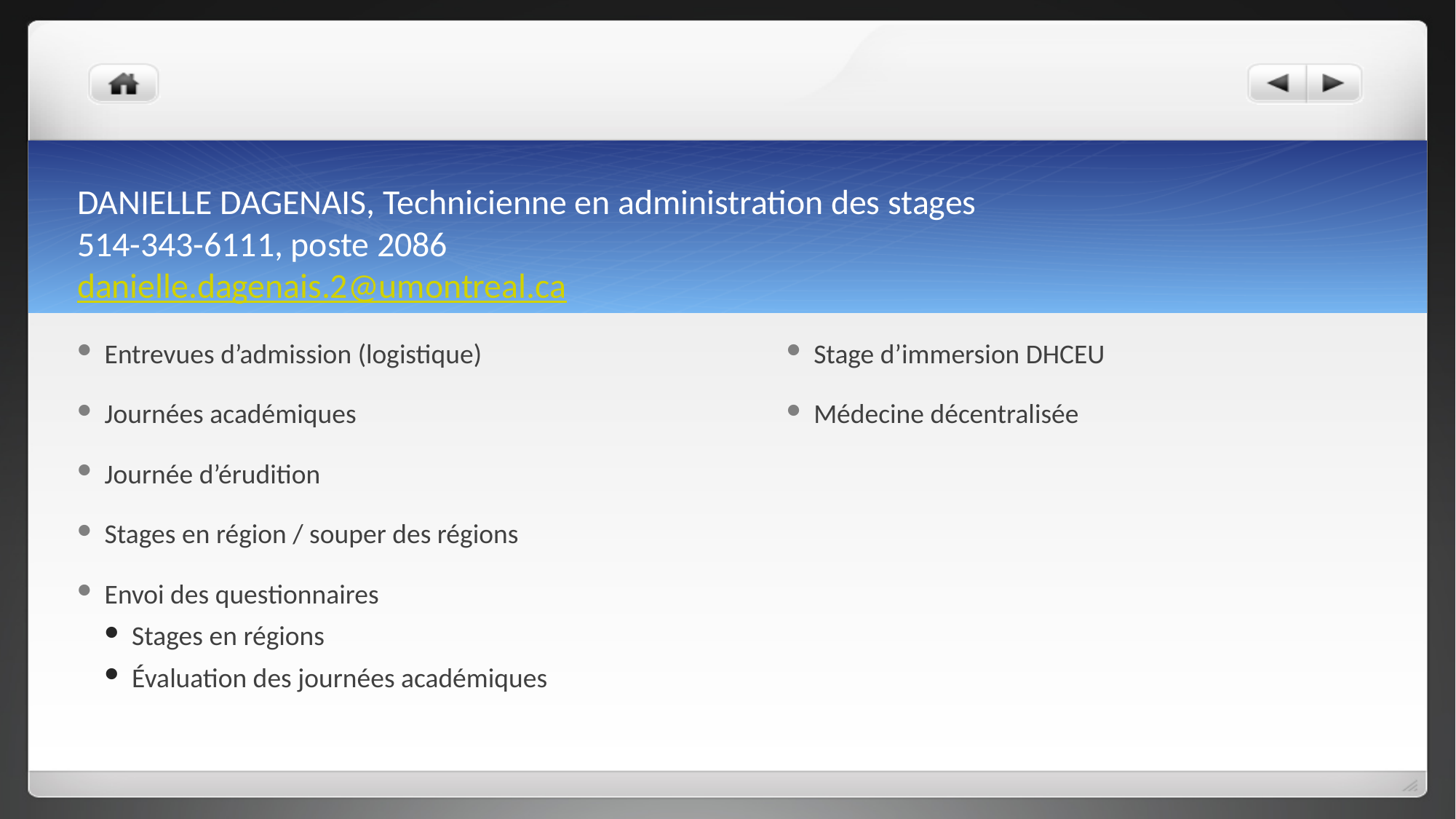

# DANIELLE DAGENAIS, Technicienne en administration des stages 514-343-6111, poste 2086 danielle.dagenais.2@umontreal.ca
Entrevues d’admission (logistique)
Journées académiques
Journée d’érudition
Stages en région / souper des régions
Envoi des questionnaires
Stages en régions
Évaluation des journées académiques

Stage d’immersion DHCEU
Médecine décentralisée